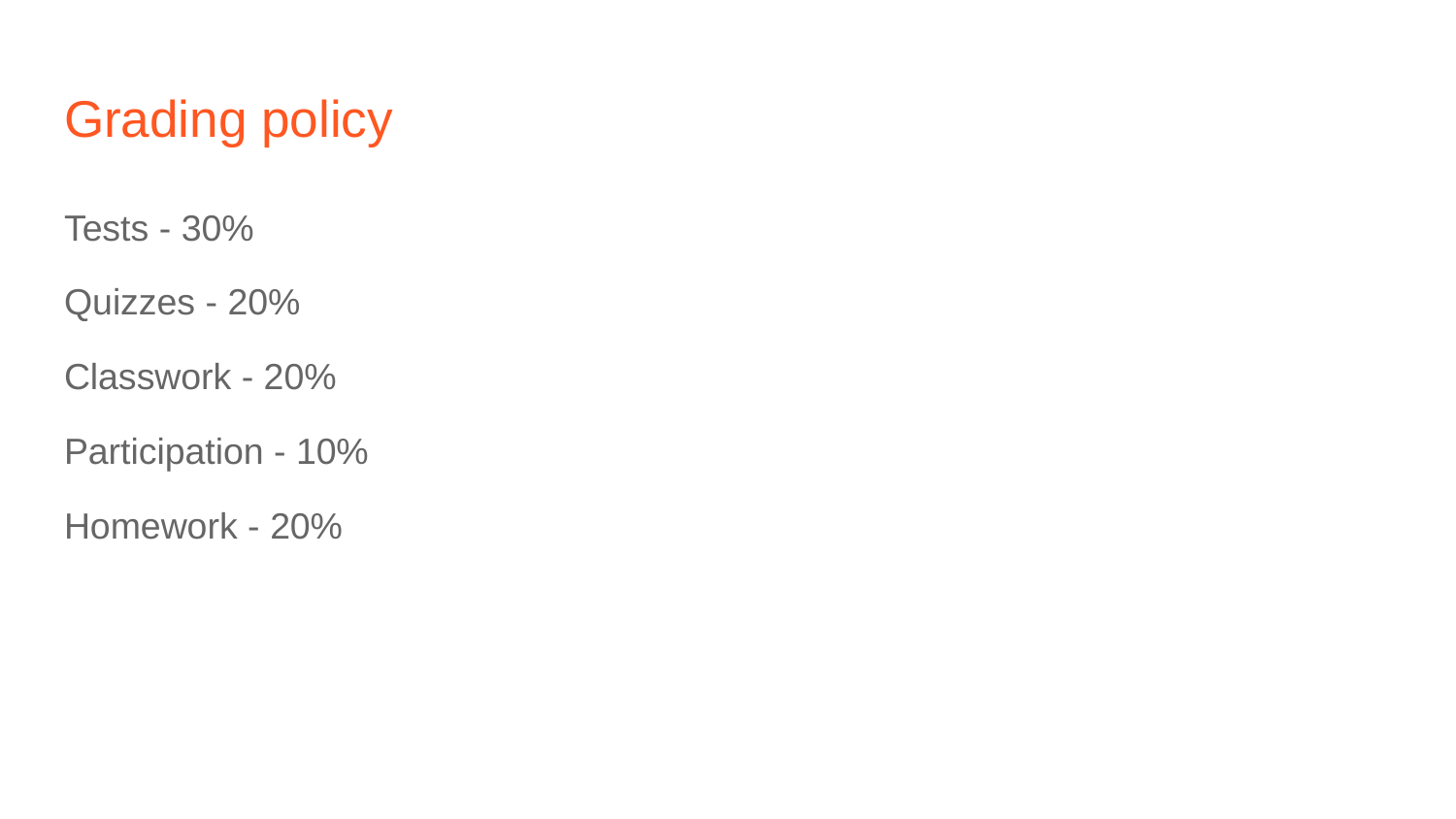

# Grading policy
Tests - 30%
Quizzes - 20%
Classwork - 20%
Participation - 10%
Homework - 20%